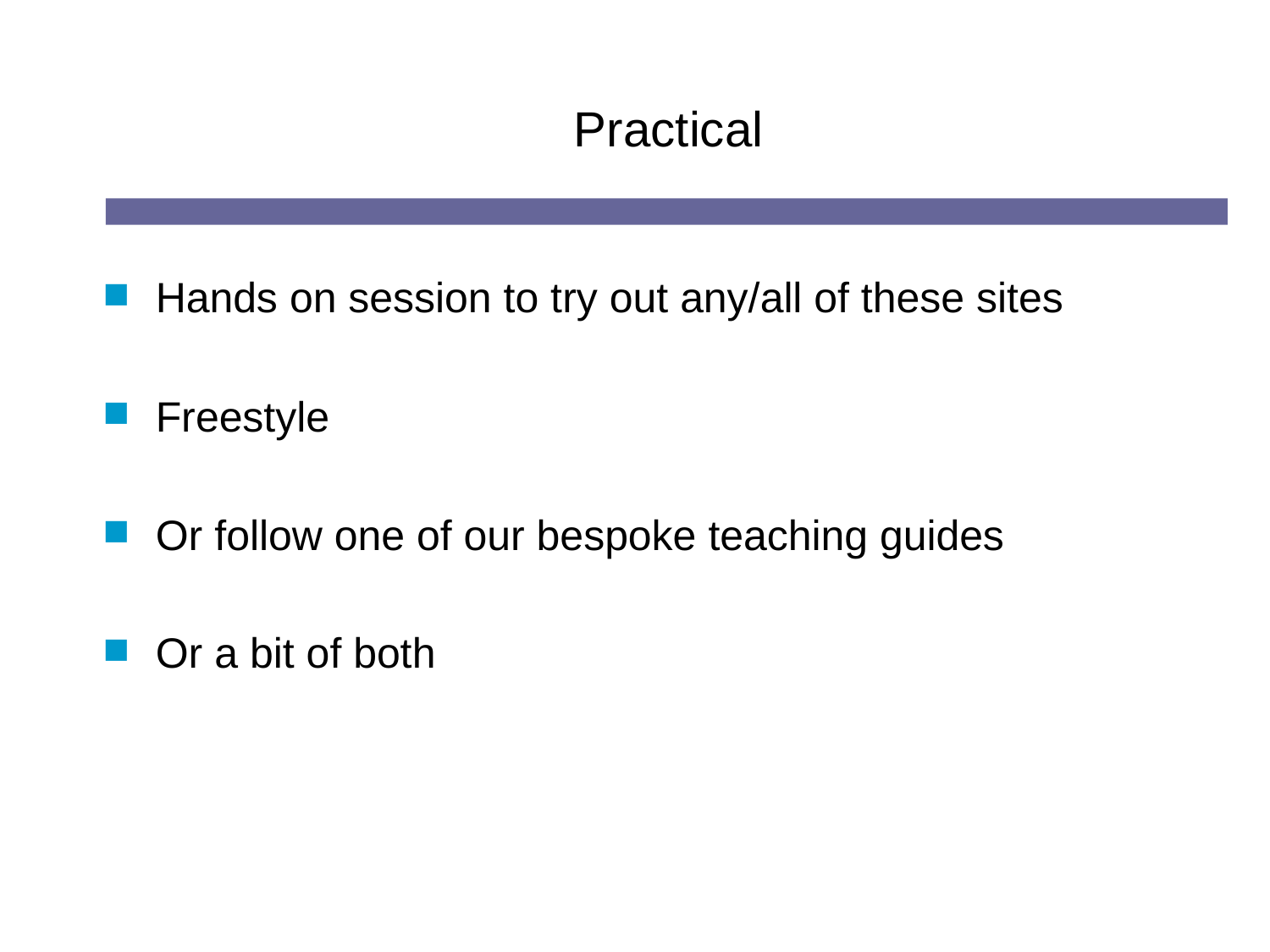

# Practical
Hands on session to try out any/all of these sites

Freestyle

Or follow one of our bespoke teaching guides

Or a bit of both